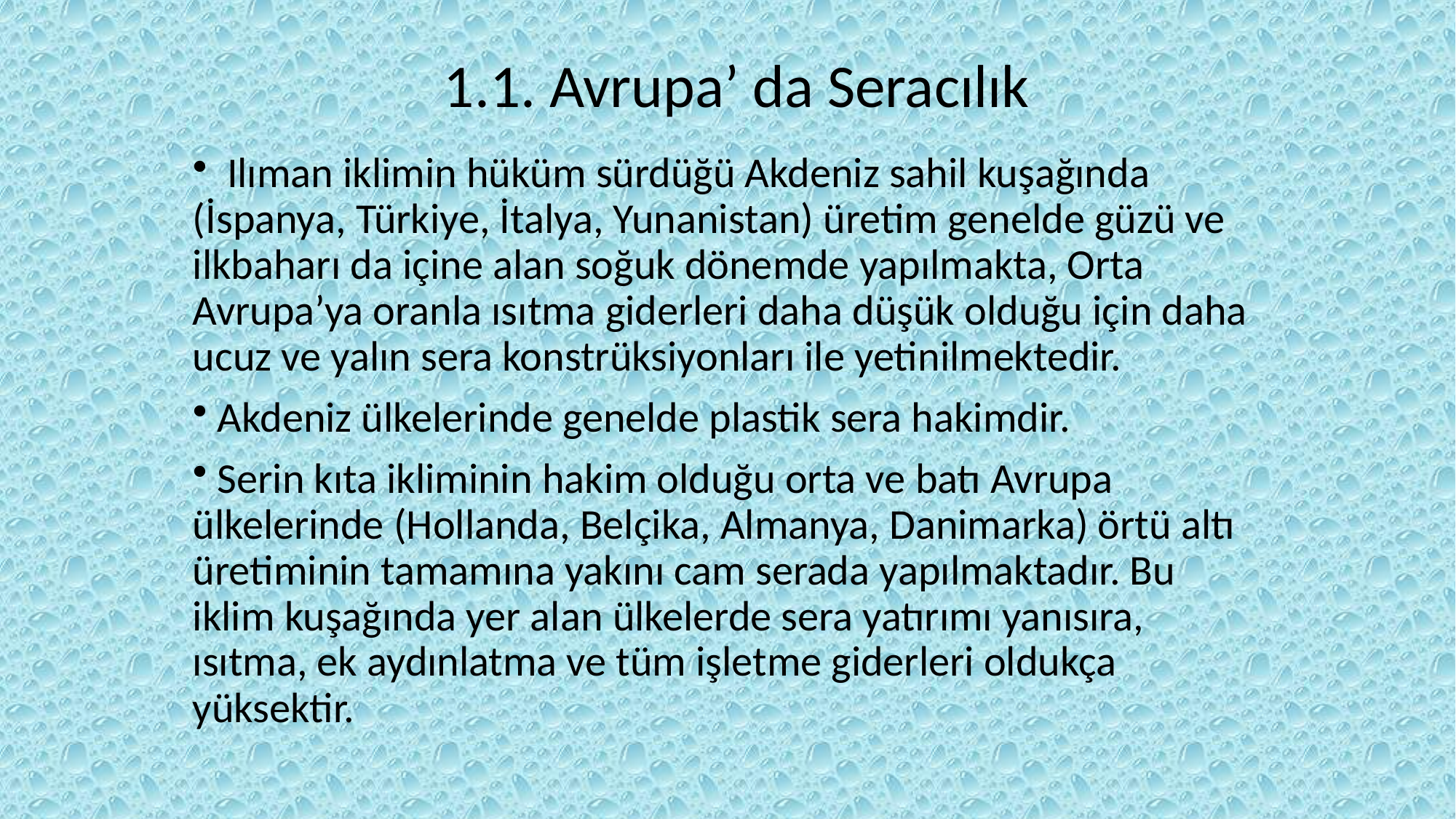

# 1.1. Avrupa’ da Seracılık
  Ilıman iklimin hüküm sürdüğü Akdeniz sahil kuşağında (İspanya, Türkiye, İtalya, Yunanistan) üretim genelde güzü ve ilkbaharı da içine alan soğuk dönemde yapılmakta, Orta Avrupa’ya oranla ısıtma giderleri daha düşük olduğu için daha ucuz ve yalın sera konstrüksiyonları ile yetinilmektedir.
 Akdeniz ülkelerinde genelde plastik sera hakimdir.
 Serin kıta ikliminin hakim olduğu orta ve batı Avrupa ülkelerinde (Hollanda, Belçika, Almanya, Danimarka) örtü altı üretiminin tamamına yakını cam serada yapılmaktadır. Bu iklim kuşağında yer alan ülkelerde sera yatırımı yanısıra, ısıtma, ek aydınlatma ve tüm işletme giderleri oldukça yüksektir.